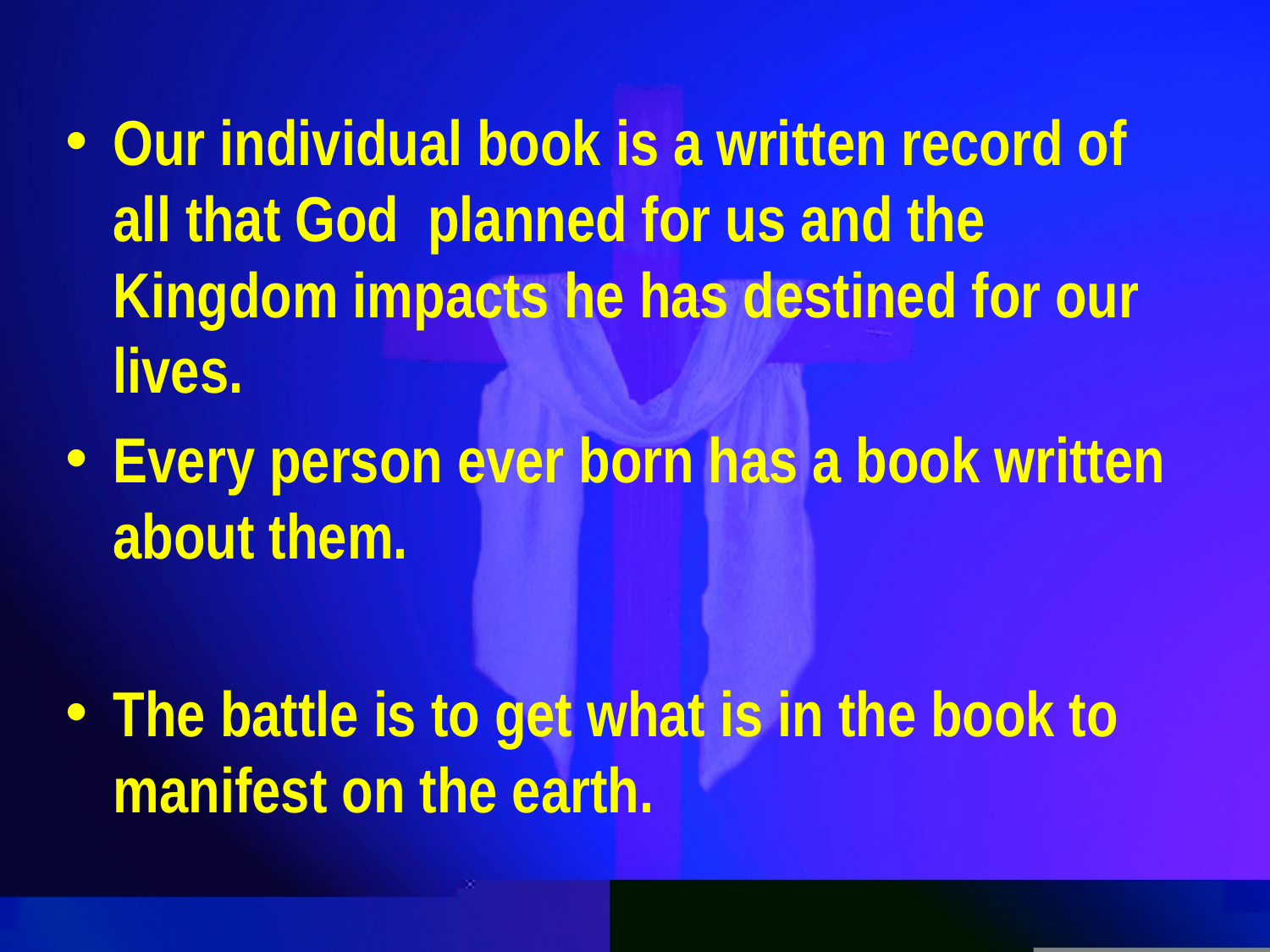

Our individual book is a written record of all that God  planned for us and the Kingdom impacts he has destined for our lives.
Every person ever born has a book written about them.

The battle is to get what is in the book to manifest on the earth.